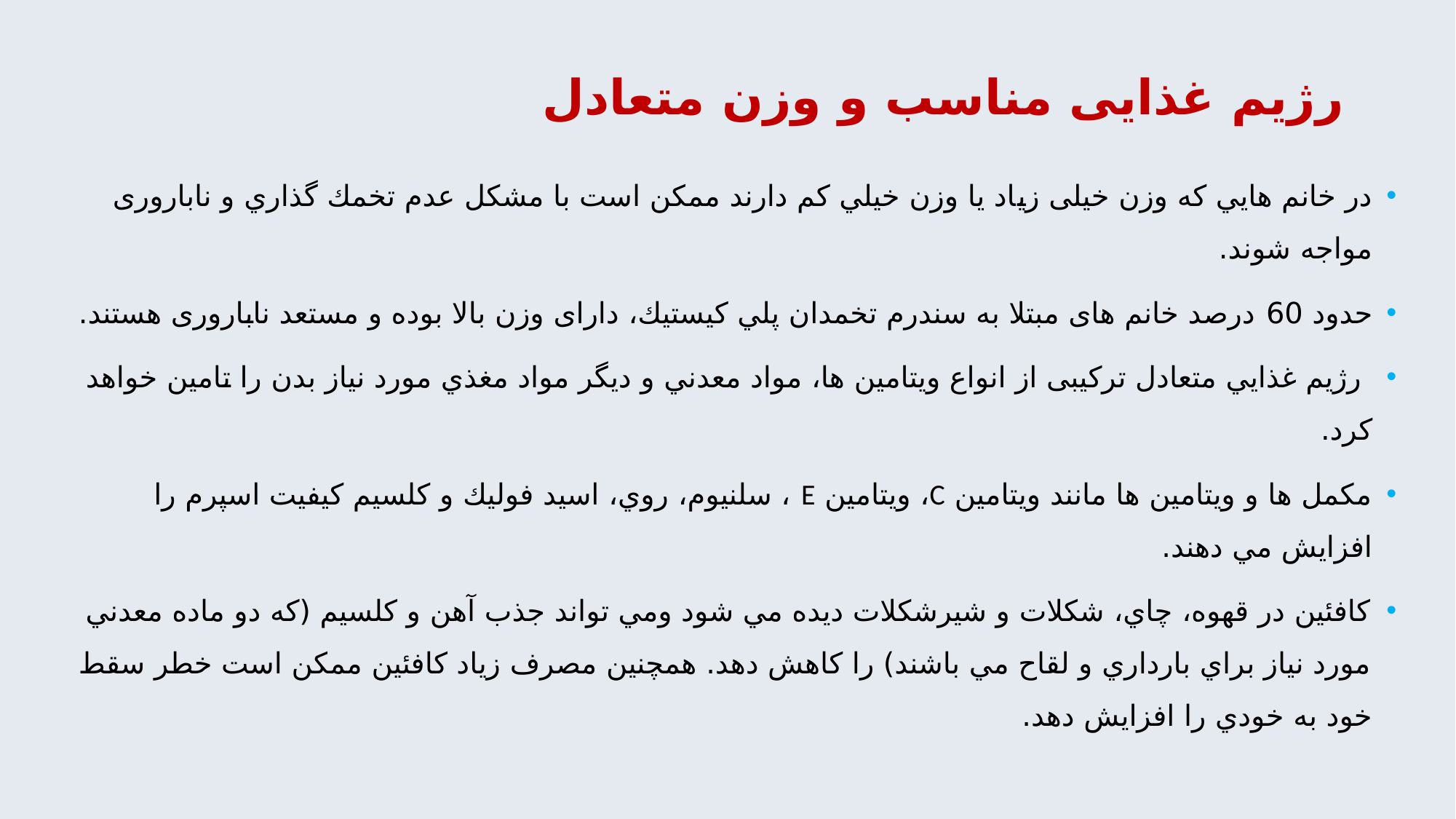

# رژیم غذایی مناسب و وزن متعادل
در خانم هايي كه وزن خیلی زیاد يا وزن خيلي کم دارند ممكن است با مشكل عدم تخمك گذاري و ناباروری مواجه شوند.
حدود 60 درصد خانم های مبتلا به سندرم تخمدان پلي كيستيك، دارای وزن بالا بوده و مستعد ناباروری هستند.
 رژيم غذايي متعادل ترکیبی از انواع ويتامين ها، مواد معدني و ديگر مواد مغذي مورد نیاز بدن را تامين خواهد كرد.
مكمل ها و ويتامين ها مانند ويتامين C، ويتامين E ، سلنيوم، روي، اسید فوليك و كلسيم كيفيت اسپرم را افزايش مي دهند.
کافئین در قهوه، چاي، شكلات و شيرشكلات ديده مي شود ومي تواند جذب آهن و كلسيم (كه دو ماده معدني مورد نياز براي بارداري و لقاح مي باشند) را كاهش دهد. همچنين مصرف زياد كافئين ممكن است خطر سقط خود به خودي را افزايش دهد.